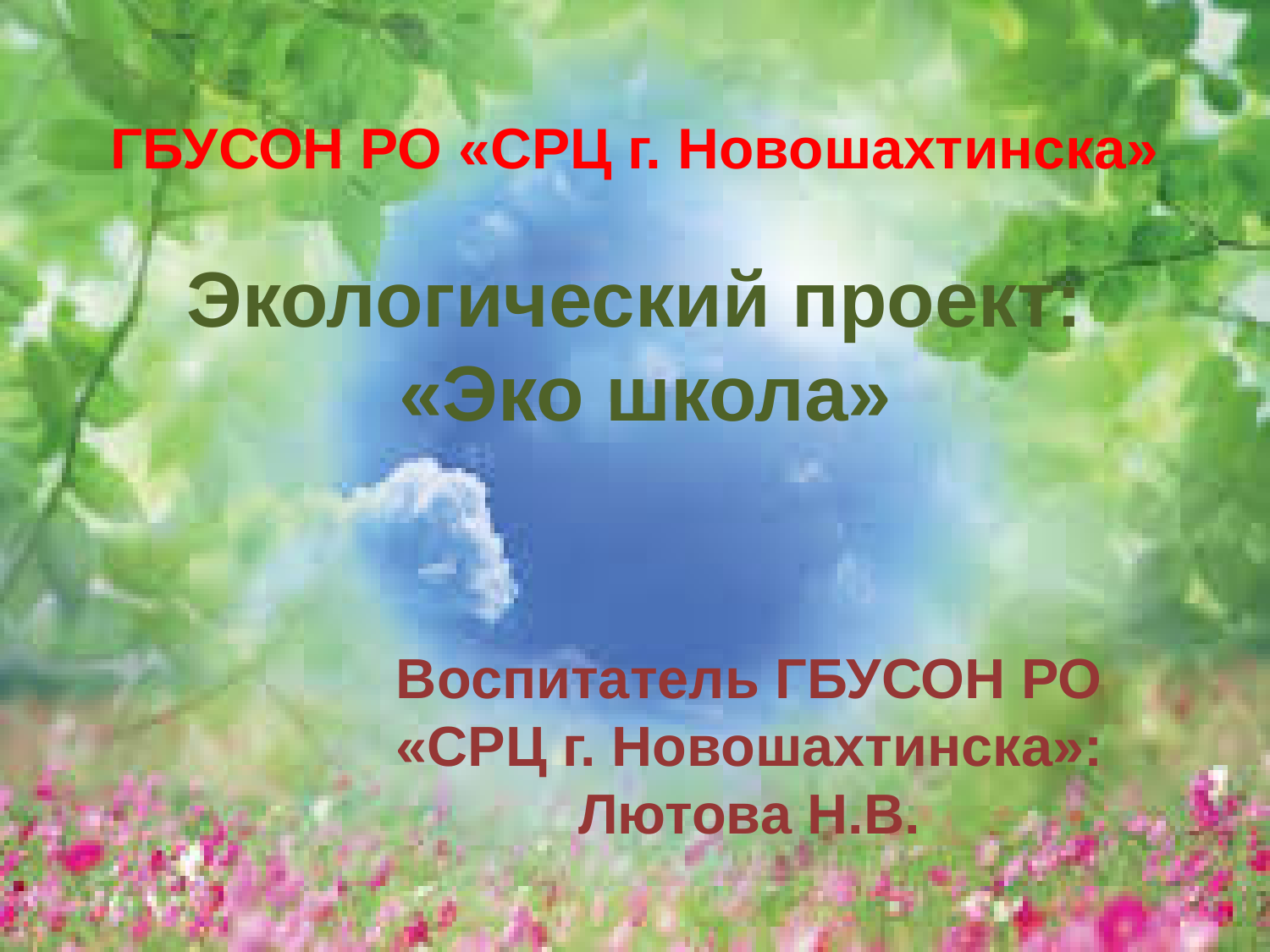

# ГБУСОН РО «СРЦ г. Новошахтинска» Экологический проект: «Эко школа»
Воспитатель ГБУСОН РО «СРЦ г. Новошахтинска»: Лютова Н.В.